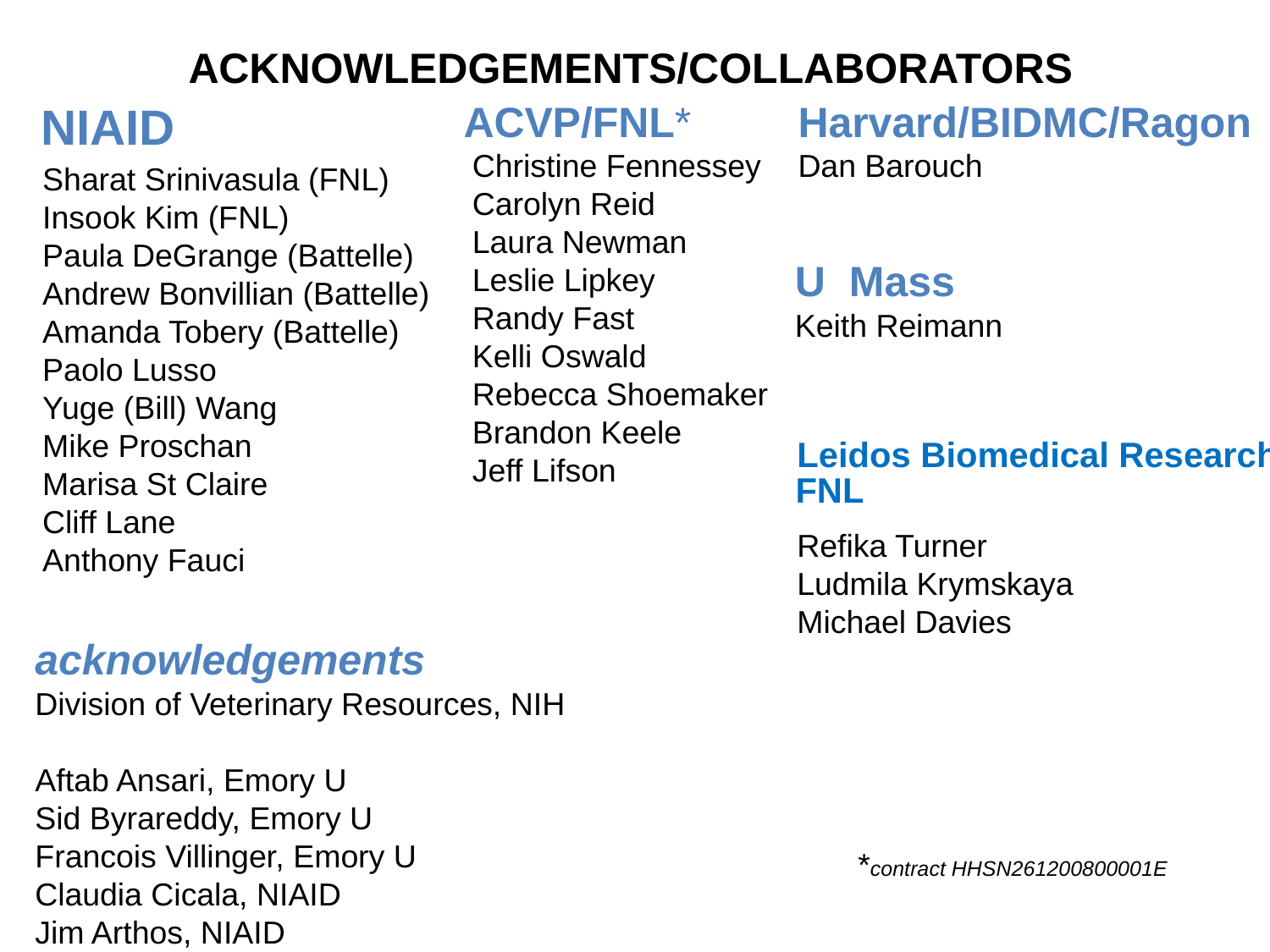

ACKNOWLEDGEMENTS/COLLABORATORS
ACVP/FNL*
 Christine Fennessey
 Carolyn Reid
 Laura Newman
 Leslie Lipkey
 Randy Fast
 Kelli Oswald
 Rebecca Shoemaker
 Brandon Keele
 Jeff Lifson

Harvard/BIDMC/Ragon
Dan Barouch

NIAID
Sharat Srinivasula (FNL)
Insook Kim (FNL)
Paula DeGrange (Battelle)
Andrew Bonvillian (Battelle)
Amanda Tobery (Battelle)
Paolo Lusso
Yuge (Bill) Wang
Mike Proschan
Marisa St Claire
Cliff Lane
Anthony Fauci

U  Mass
Keith Reimann
Leidos Biomedical Research
FNL
Refika Turner
Ludmila Krymskaya
Michael Davies

acknowledgements
Division of Veterinary Resources, NIH

Aftab Ansari, Emory U
Sid Byrareddy, Emory U
Francois Villinger, Emory U
Claudia Cicala, NIAID
Jim Arthos, NIAID
*contract HHSN261200800001E